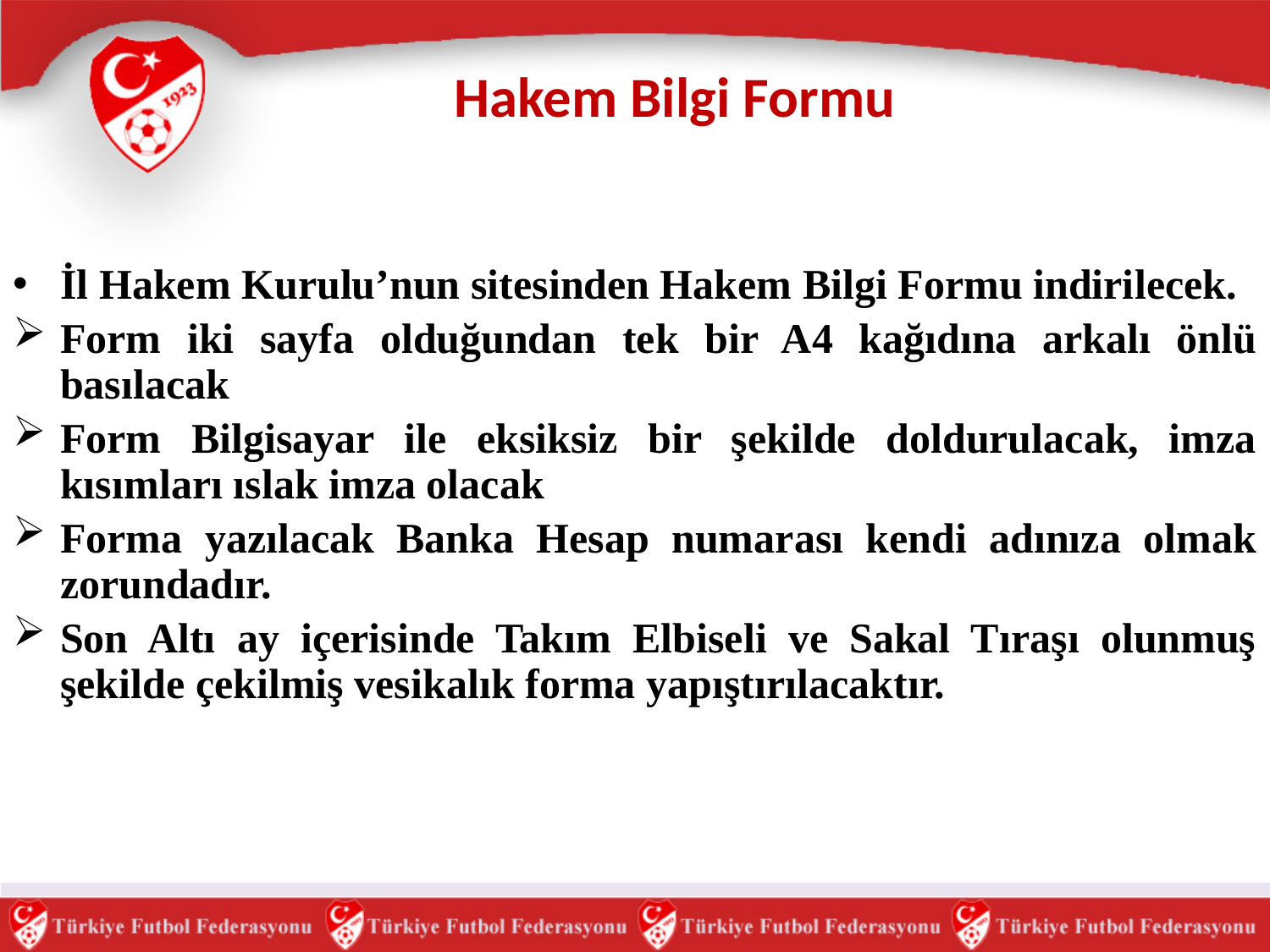

# Hakem Bilgi Formu
İl Hakem Kurulu’nun sitesinden Hakem Bilgi Formu indirilecek.
Form iki sayfa olduğundan tek bir A4 kağıdına arkalı önlü basılacak
Form Bilgisayar ile eksiksiz bir şekilde doldurulacak, imza kısımları ıslak imza olacak
Forma yazılacak Banka Hesap numarası kendi adınıza olmak zorundadır.
Son Altı ay içerisinde Takım Elbiseli ve Sakal Tıraşı olunmuş şekilde çekilmiş vesikalık forma yapıştırılacaktır.